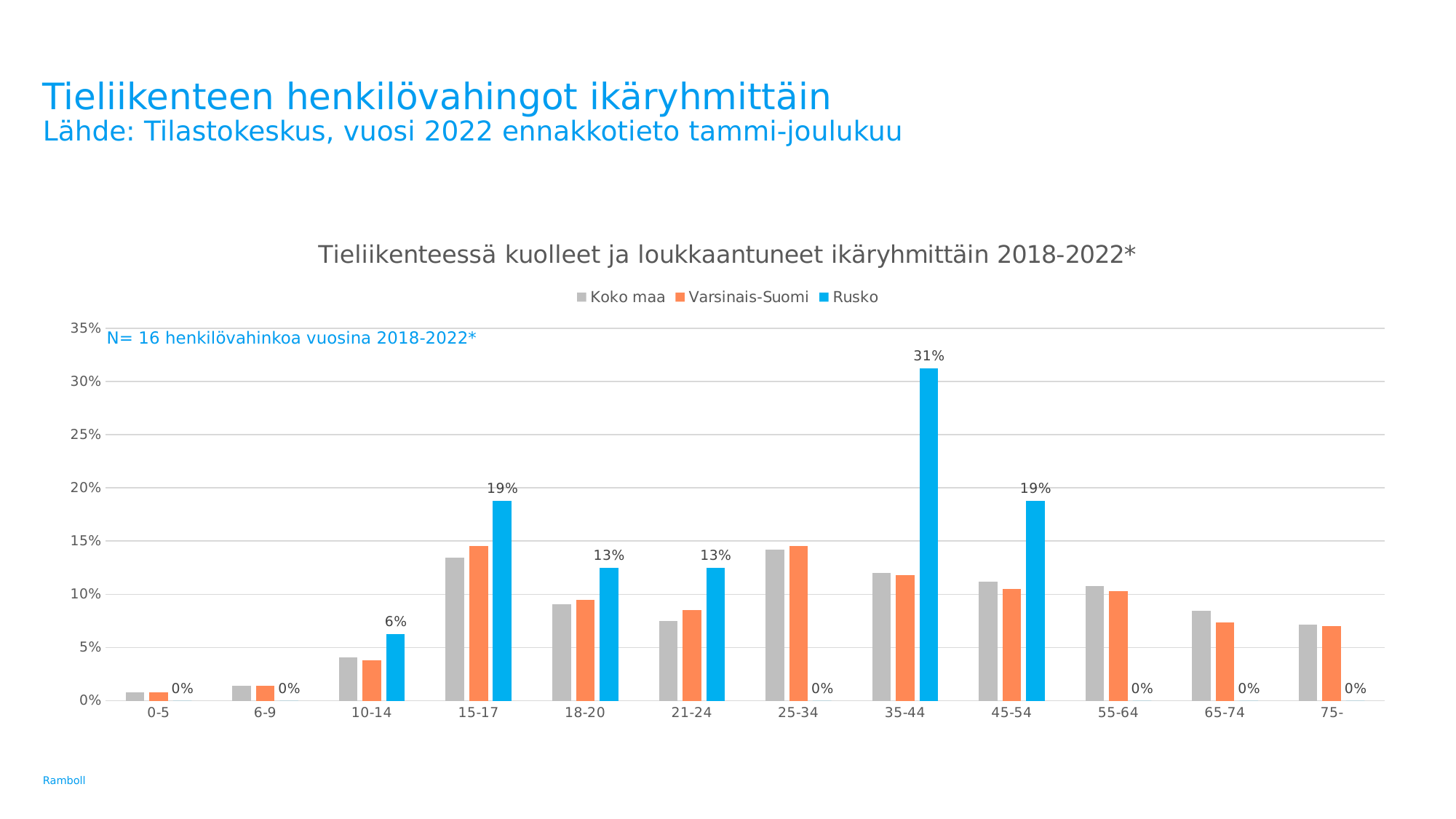

# Tieliikenteen henkilövahingot ikäryhmittäin Lähde: Tilastokeskus, vuosi 2022 ennakkotieto tammi-joulukuu

### Chart: Tieliikenteessä kuolleet ja loukkaantuneet ikäryhmittäin 2018-2022*

| Category | Koko maa | Varsinais-Suomi | Rusko |
|---|---|---|---|
| 0-5 | 0.008014665131943556 | 0.007702763932940644 | 0.0 |
| 6-9 | 0.01432408236347359 | 0.014046216583597644 | 0.0 |
| 10-14 | 0.04058490002984184 | 0.038060715903942 | 0.0625 |
| 15-17 | 0.13445879694760626 | 0.14544630720434978 | 0.1875 |
| 18-20 | 0.09067655710448906 | 0.0946986859990938 | 0.125 |
| 21-24 | 0.07468985803811229 | 0.0851835070231083 | 0.125 |
| 25-34 | 0.1417913629193844 | 0.14544630720434978 | 0.0 |
| 35-44 | 0.12013471458413266 | 0.11780697779791573 | 0.3125 |
| 45-54 | 0.11160847508206506 | 0.10512007249660173 | 0.1875 |
| 55-64 | 0.10802745449119666 | 0.10285455369279566 | 0.0 |
| 65-74 | 0.08436713987295903 | 0.07340280924331671 | 0.0 |
| 75- | 0.07132199343479559 | 0.07023108291798821 | 0.0 |
N= 16 henkilövahinkoa vuosina 2018-2022*